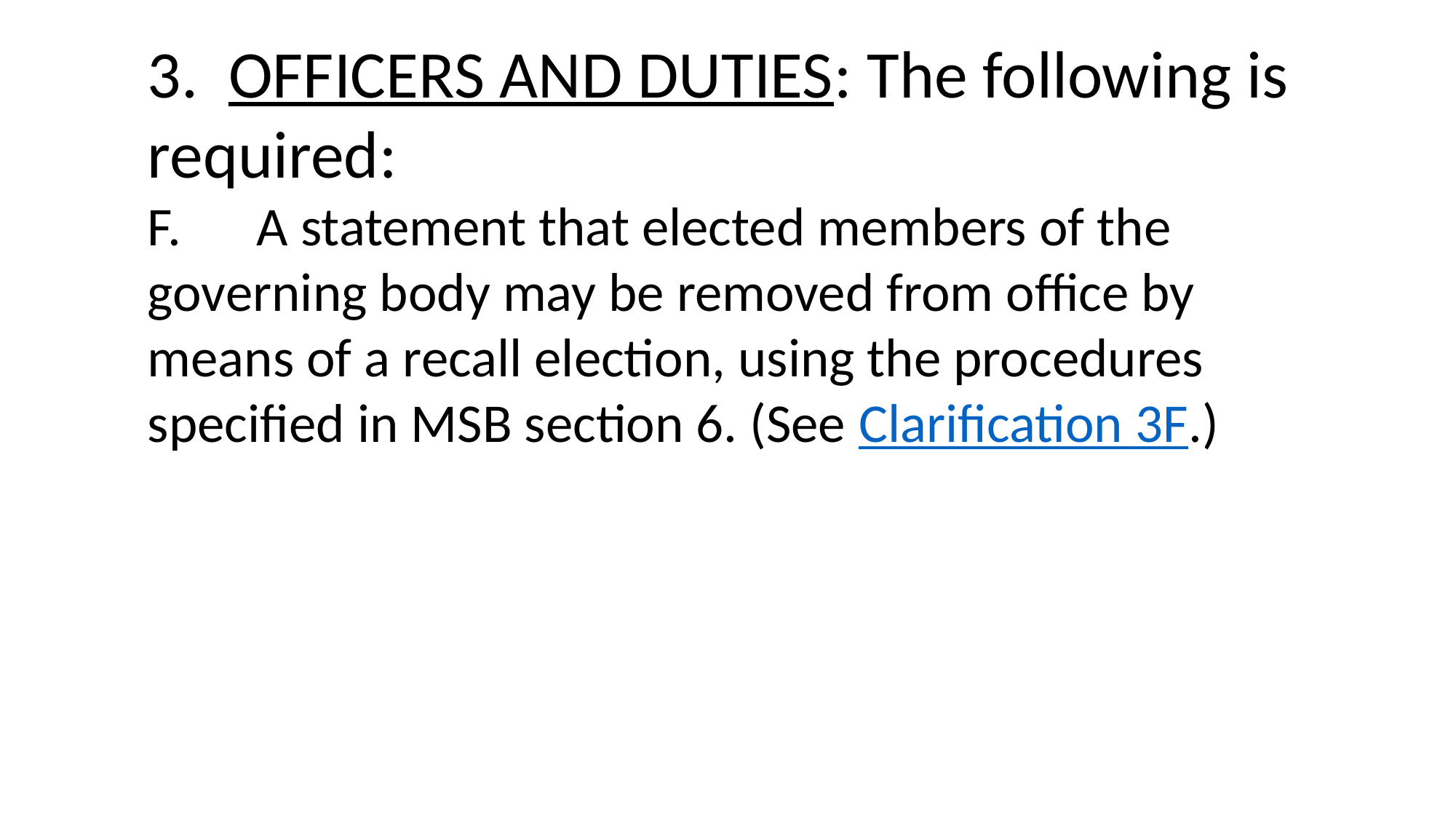

3.  OFFICERS AND DUTIES: The following is required:
F.	A statement that elected members of the governing body may be removed from office by means of a recall election, using the procedures specified in MSB section 6. (See Clarification 3F.)